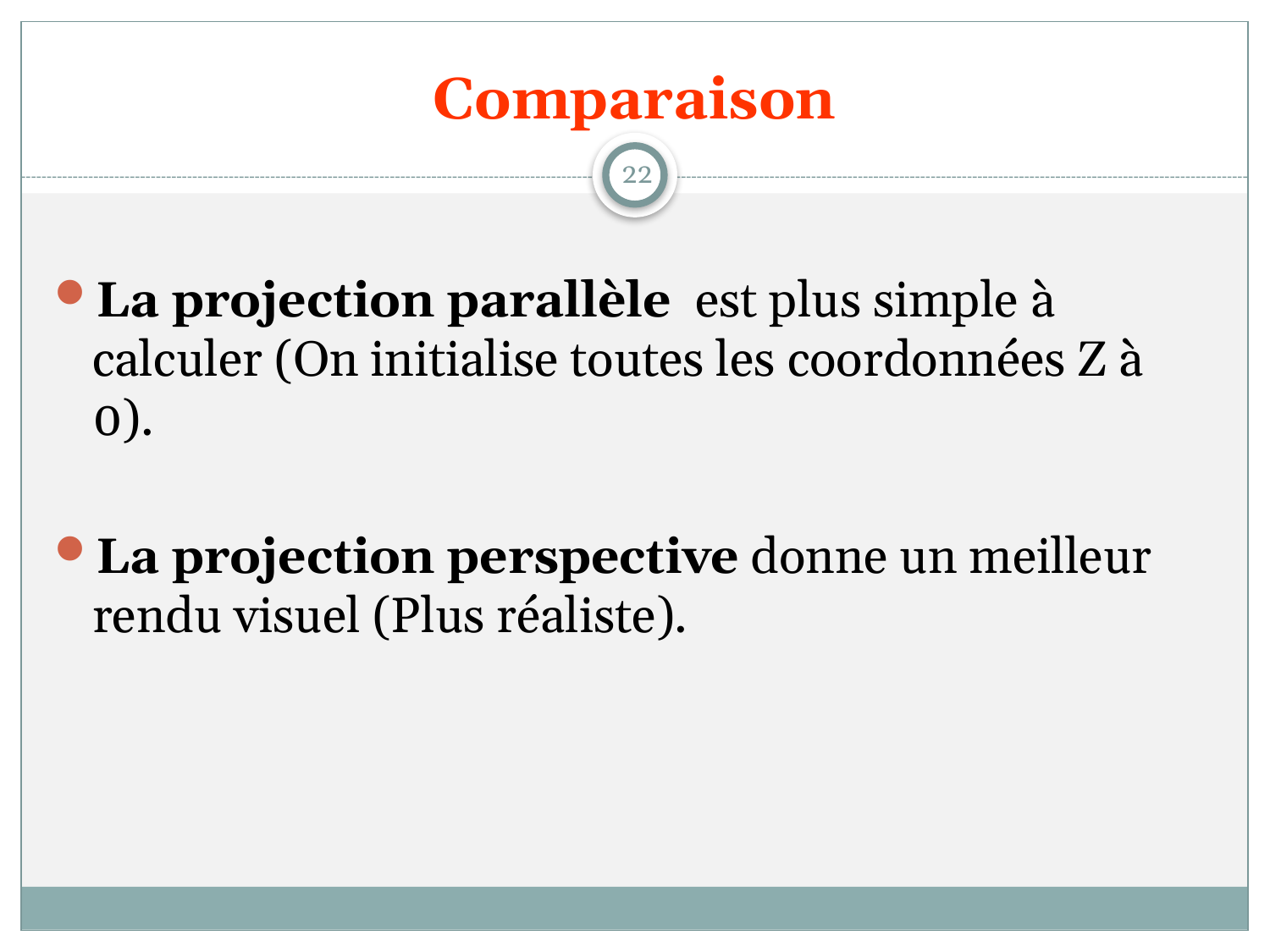

# Comparaison
22
La projection parallèle  est plus simple à calculer (On initialise toutes les coordonnées Z à 0).

La projection perspective donne un meilleur rendu visuel (Plus réaliste).